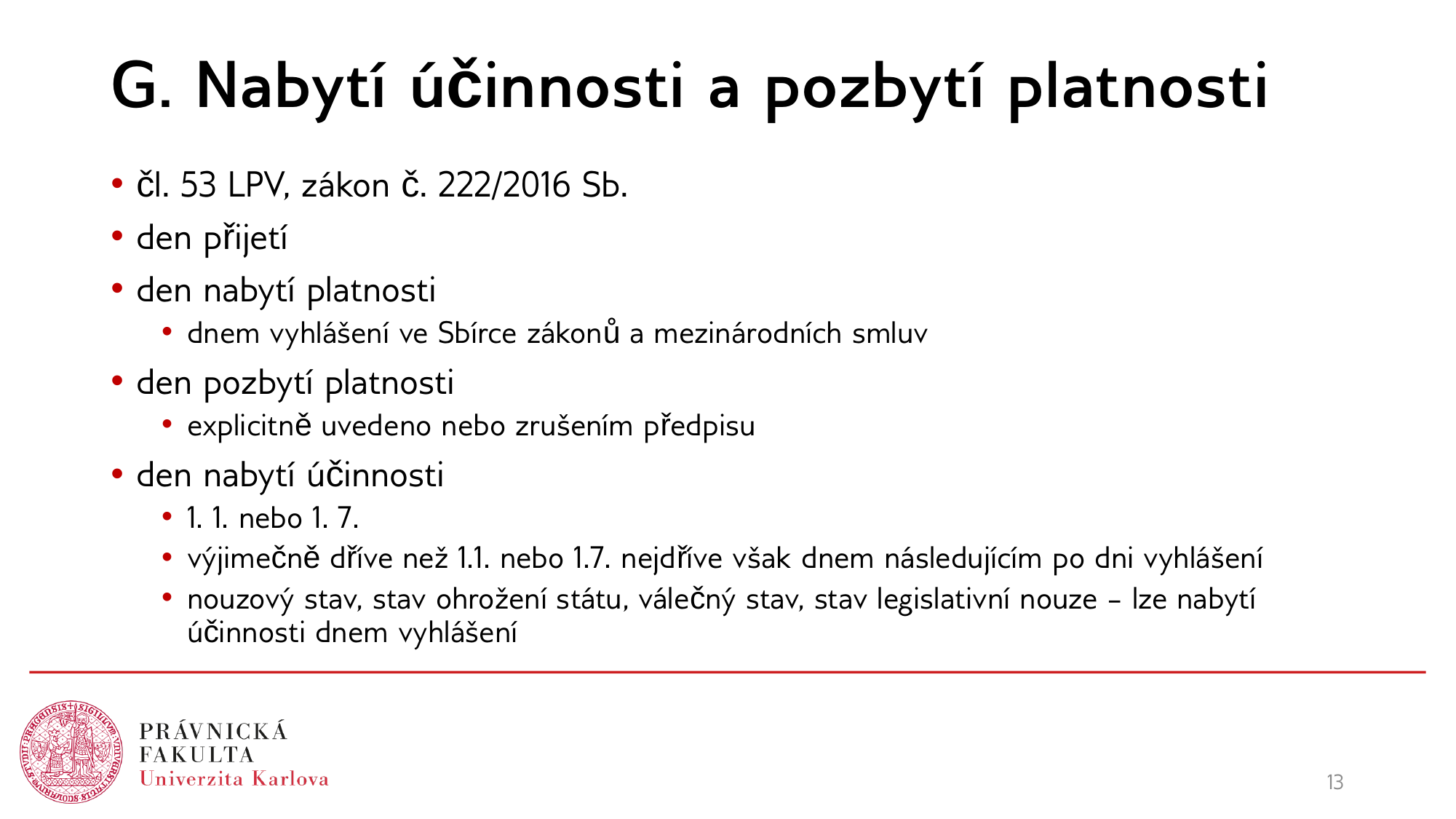

# G. Nabytí účinnosti a pozbytí platnosti
čl. 53 LPV, zákon č. 222/2016 Sb.
den přijetí
den nabytí platnosti
dnem vyhlášení ve Sbírce zákonů a mezinárodních smluv
den pozbytí platnosti
explicitně uvedeno nebo zrušením předpisu
den nabytí účinnosti
1. 1. nebo 1. 7.
výjimečně dříve než 1.1. nebo 1.7. nejdříve však dnem následujícím po dni vyhlášení
nouzový stav, stav ohrožení státu, válečný stav, stav legislativní nouze – lze nabytí účinnosti dnem vyhlášení
13